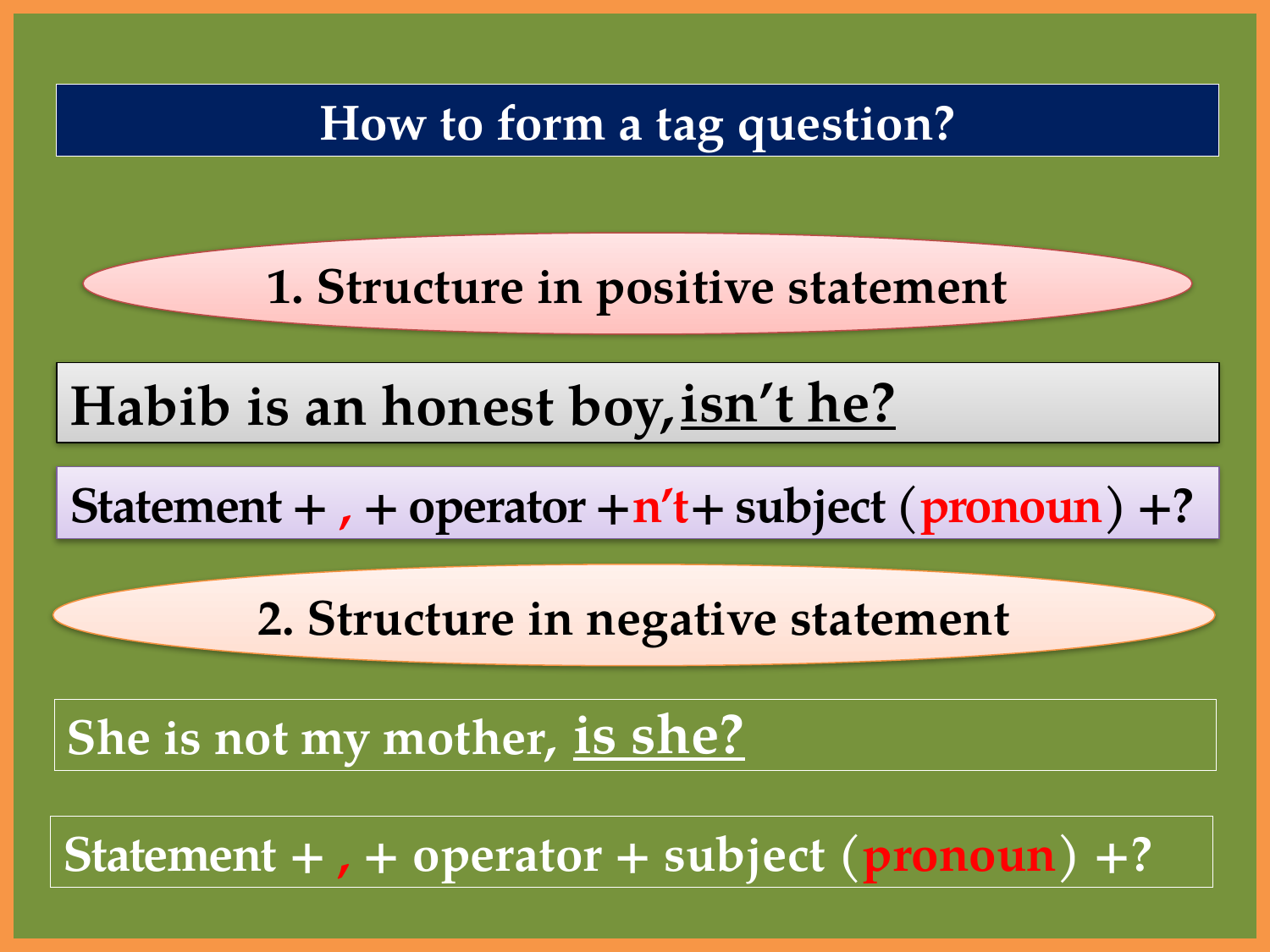

How to form a tag question?
1. Structure in positive statement
isn’t he?
Habib is an honest boy,
Statement + , + operator +n’t+ subject (pronoun) +?
2. Structure in negative statement
is she?
She is not my mother,
Statement + , + operator + subject (pronoun) +?